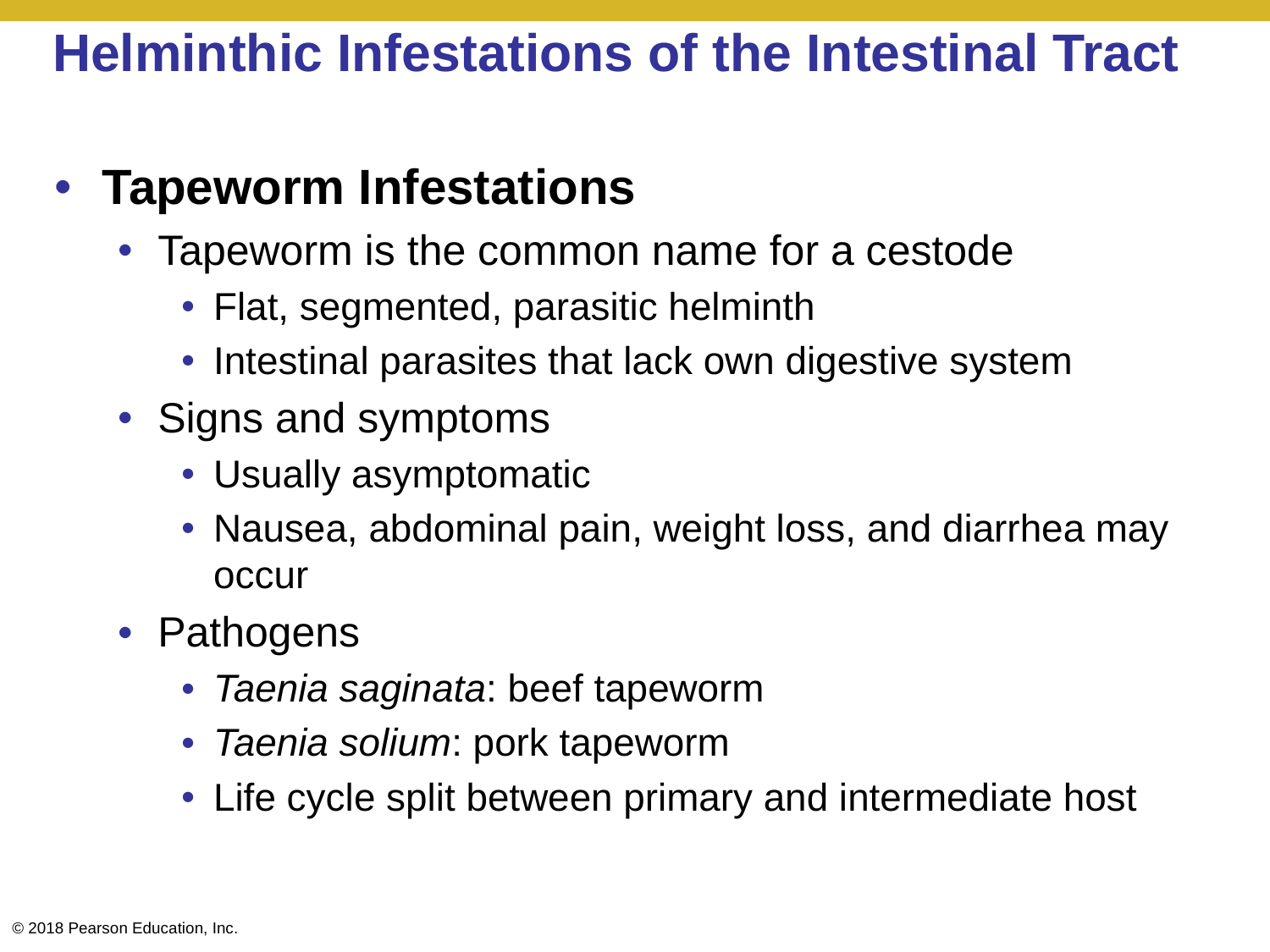

# Helminthic Infestations of the Intestinal Tract
Tapeworm Infestations
Tapeworm is the common name for a cestode
Flat, segmented, parasitic helminth
Intestinal parasites that lack own digestive system
Signs and symptoms
Usually asymptomatic
Nausea, abdominal pain, weight loss, and diarrhea may occur
Pathogens
Taenia saginata: beef tapeworm
Taenia solium: pork tapeworm
Life cycle split between primary and intermediate host